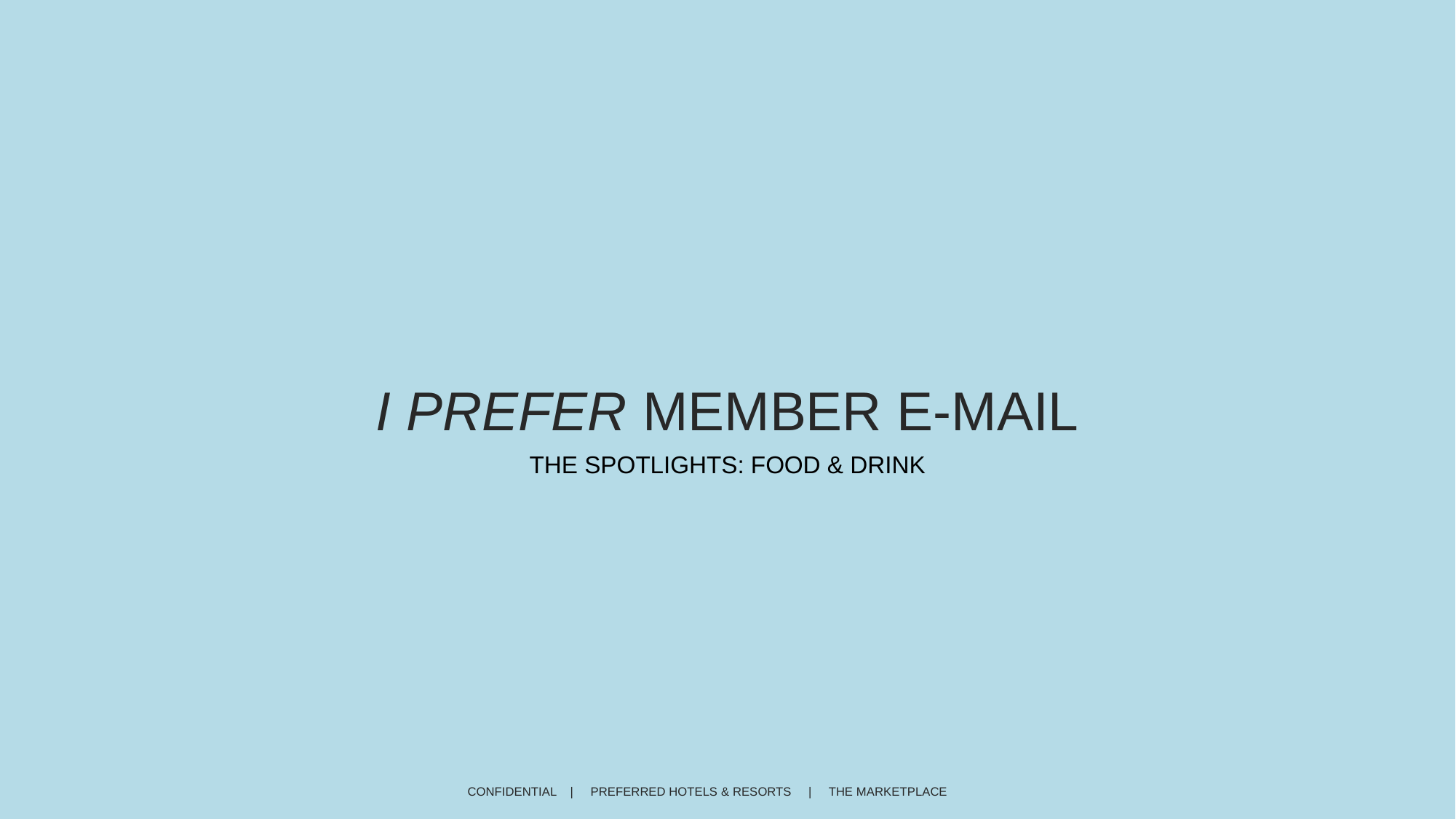

I PREFER MEMBER E-MAIL
THE SPOTLIGHTS: FOOD & DRINK
CONFIDENTIAL    |     PREFERRED HOTELS & RESORTS     |     THE MARKETPLACE